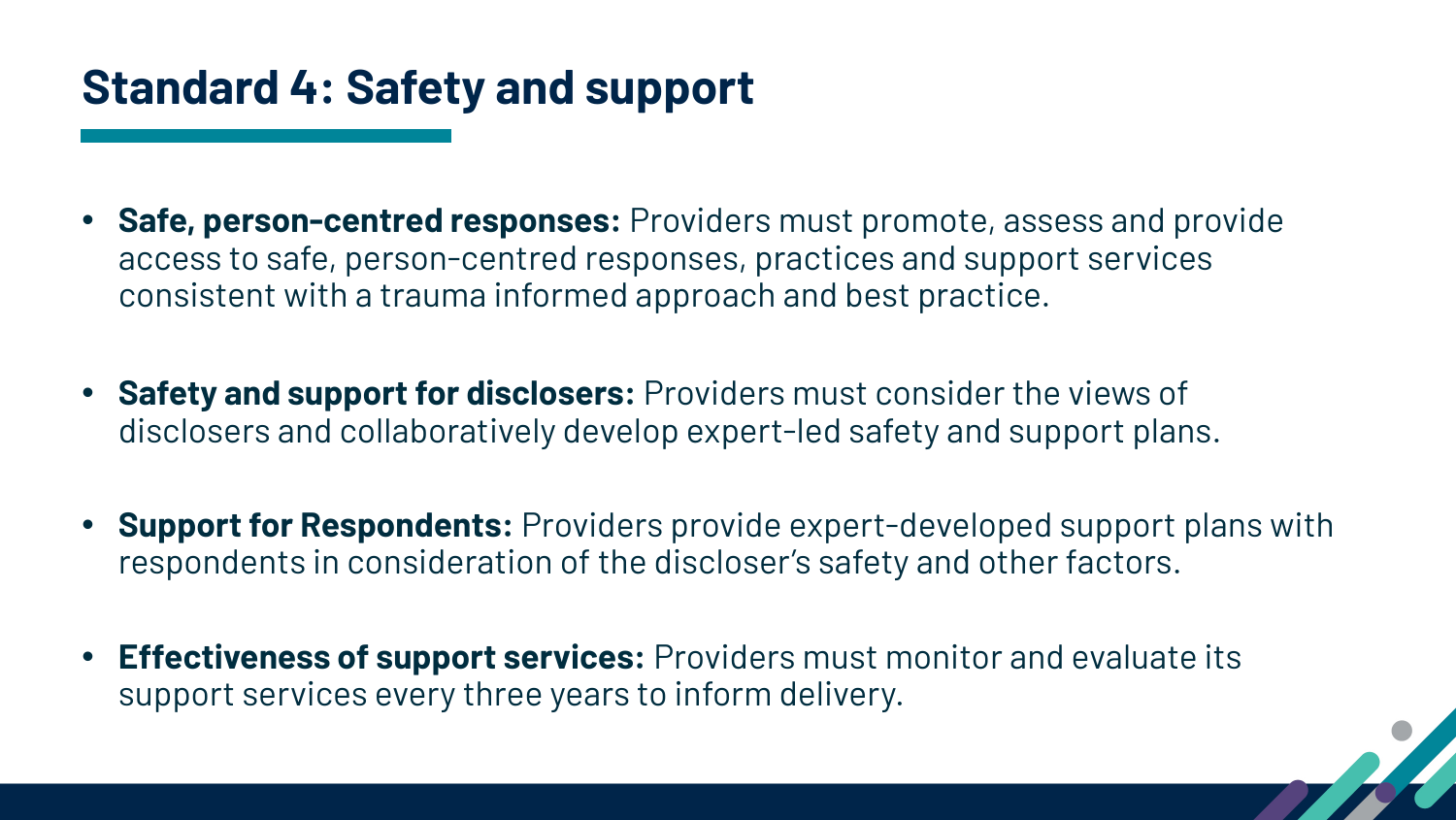

15
# Standard 4: Safety and support

Safe, person-centred responses: Providers must promote, assess and provide access to safe, person-centred responses, practices and support services consistent with a trauma informed approach and best practice.
Safety and support for disclosers: Providers must consider the views of disclosers and collaboratively develop expert-led safety and support plans.
Support for Respondents: Providers provide expert-developed support plans with respondents in consideration of the discloser’s safety and other factors.
Effectiveness of support services: Providers must monitor and evaluate its support services every three years to inform delivery.